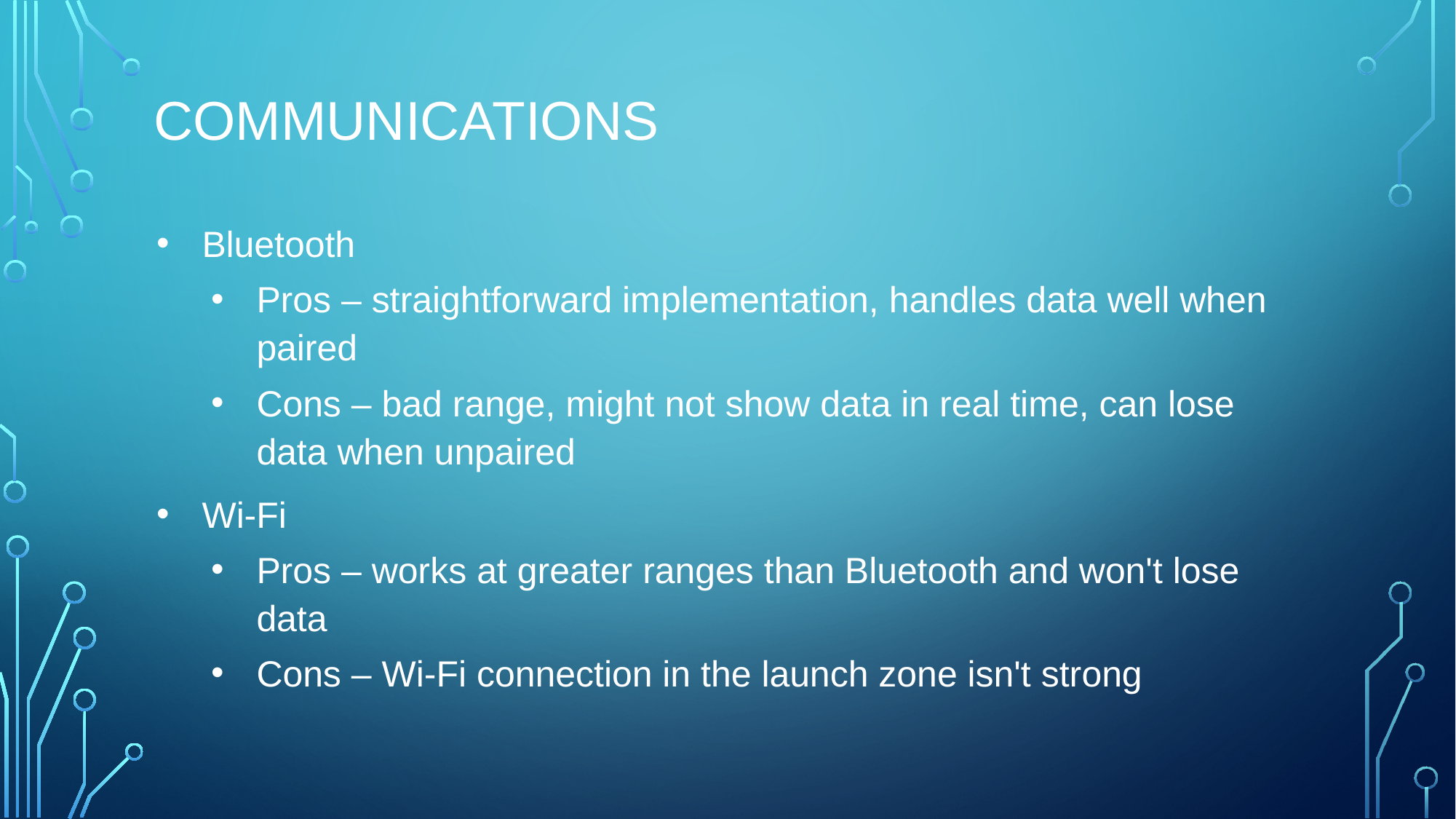

# COMMUNICATIONS
Bluetooth
Pros – straightforward implementation, handles data well when paired
Cons – bad range, might not show data in real time, can lose data when unpaired
Wi-Fi
Pros – works at greater ranges than Bluetooth and won't lose data
Cons – Wi-Fi connection in the launch zone isn't strong